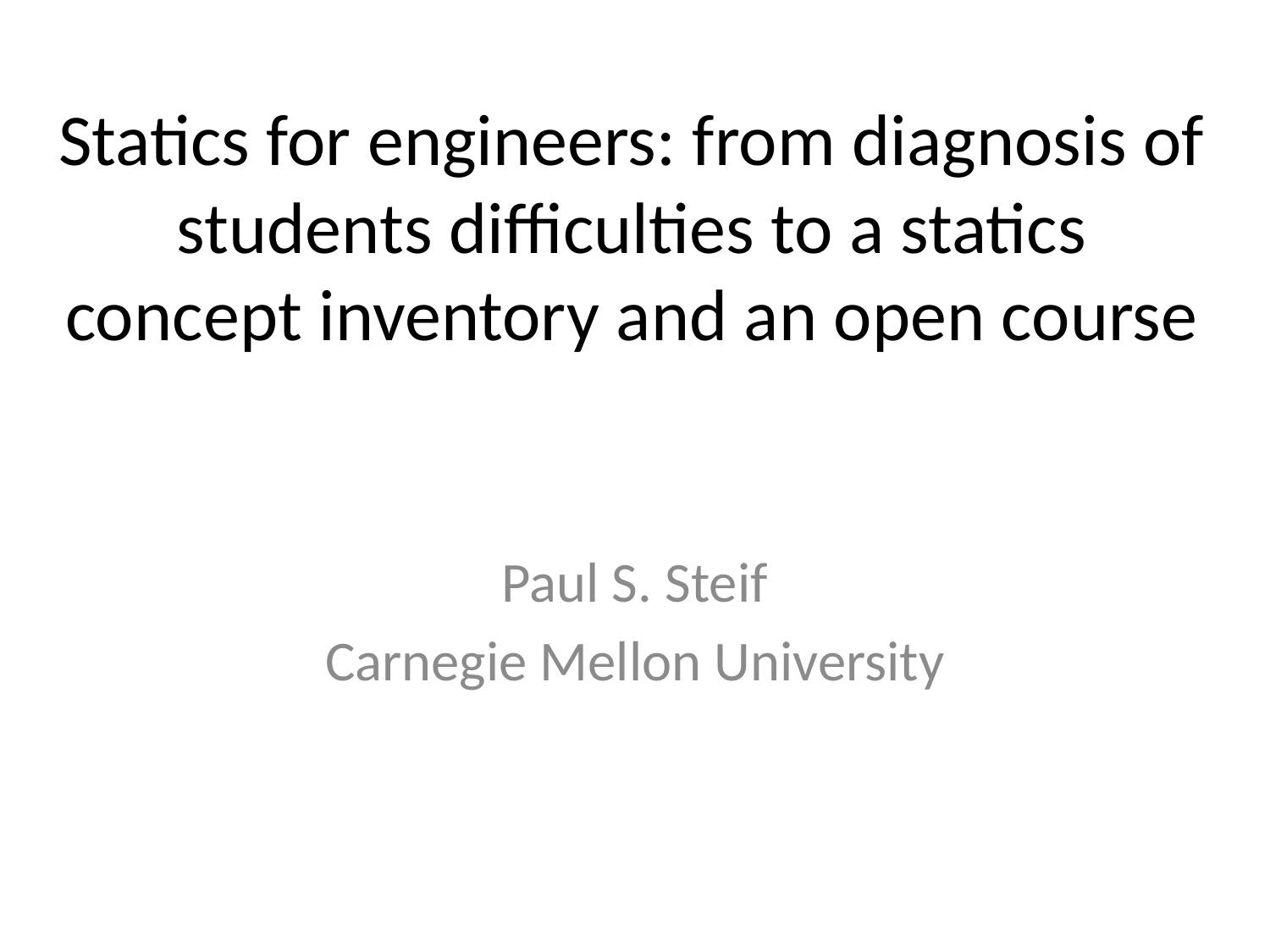

# Statics for engineers: from diagnosis of students difficulties to a statics concept inventory and an open course
Paul S. Steif
Carnegie Mellon University